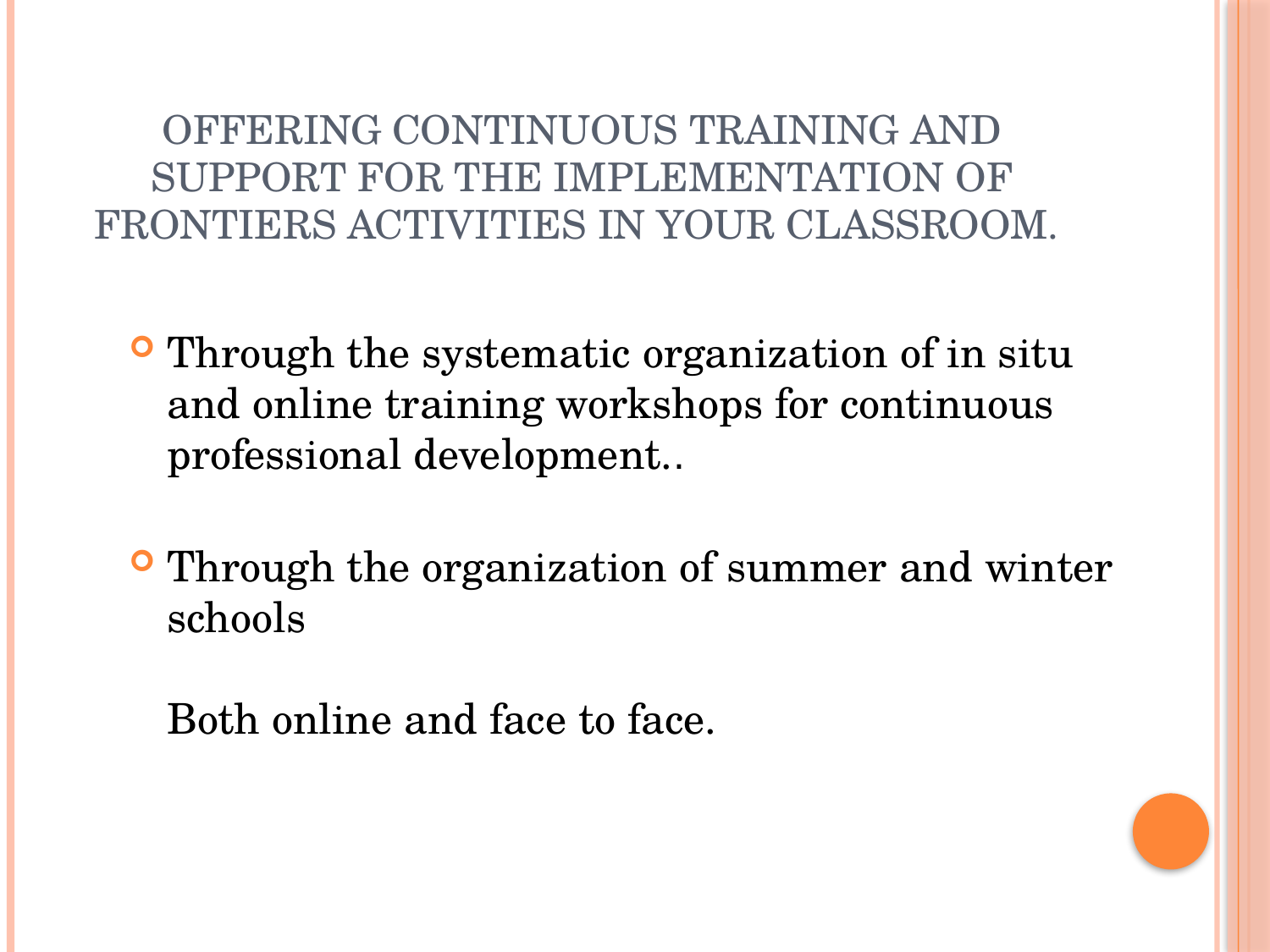

# Offering continuous training and support for the implementation of frontiers activities in your classroom.
Through the systematic organization of in situ and online training workshops for continuous professional development..
Through the organization of summer and winter schools
Both online and face to face.